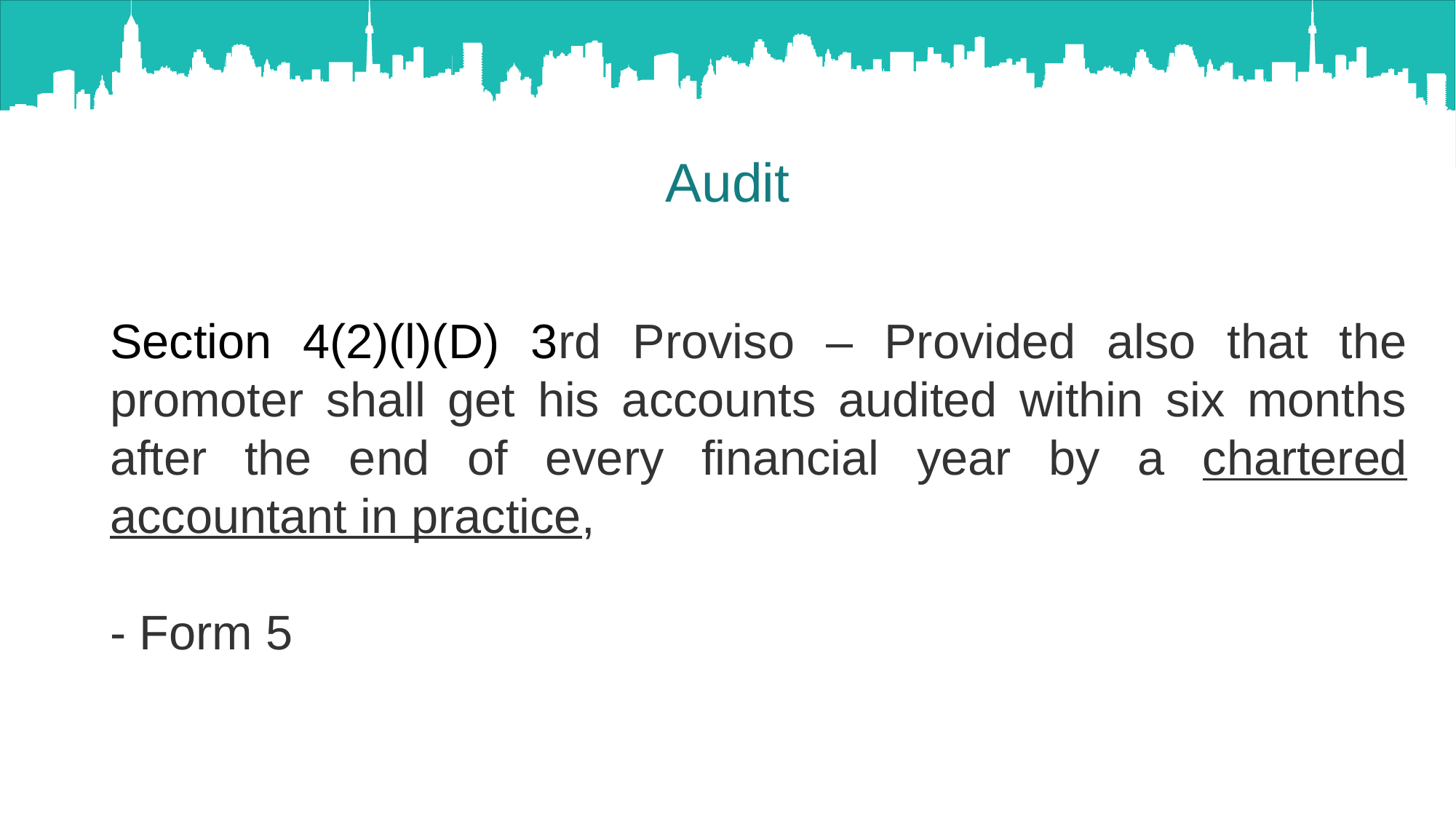

Audit
Section 4(2)(l)(D) 3rd Proviso – Provided also that the promoter shall get his accounts audited within six months after the end of every financial year by a chartered accountant in practice,

- Form 5